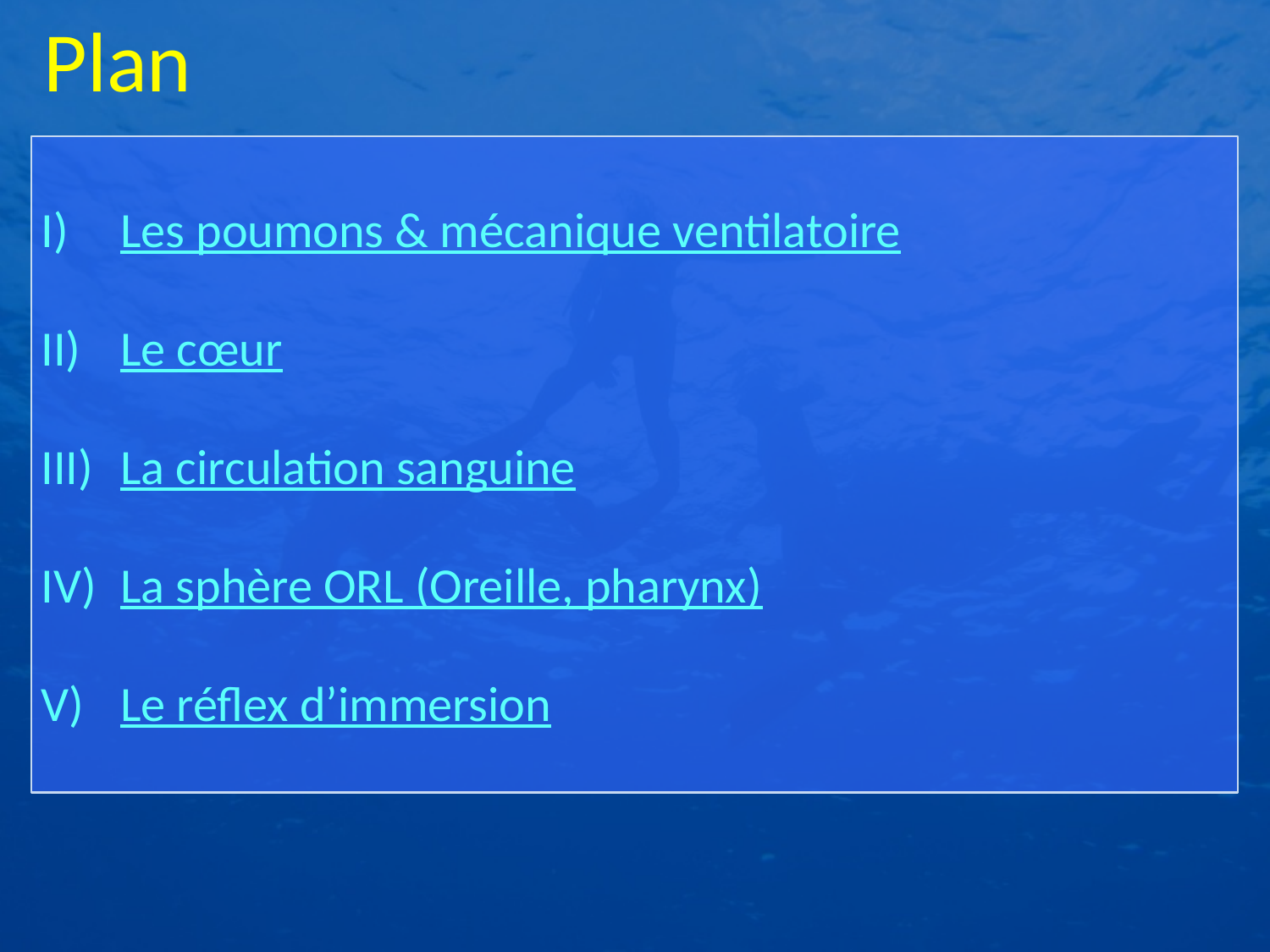

Plan

Les poumons & mécanique ventilatoire

Le cœur

La circulation sanguine

La sphère ORL (Oreille, pharynx)

Le réflex d’immersion